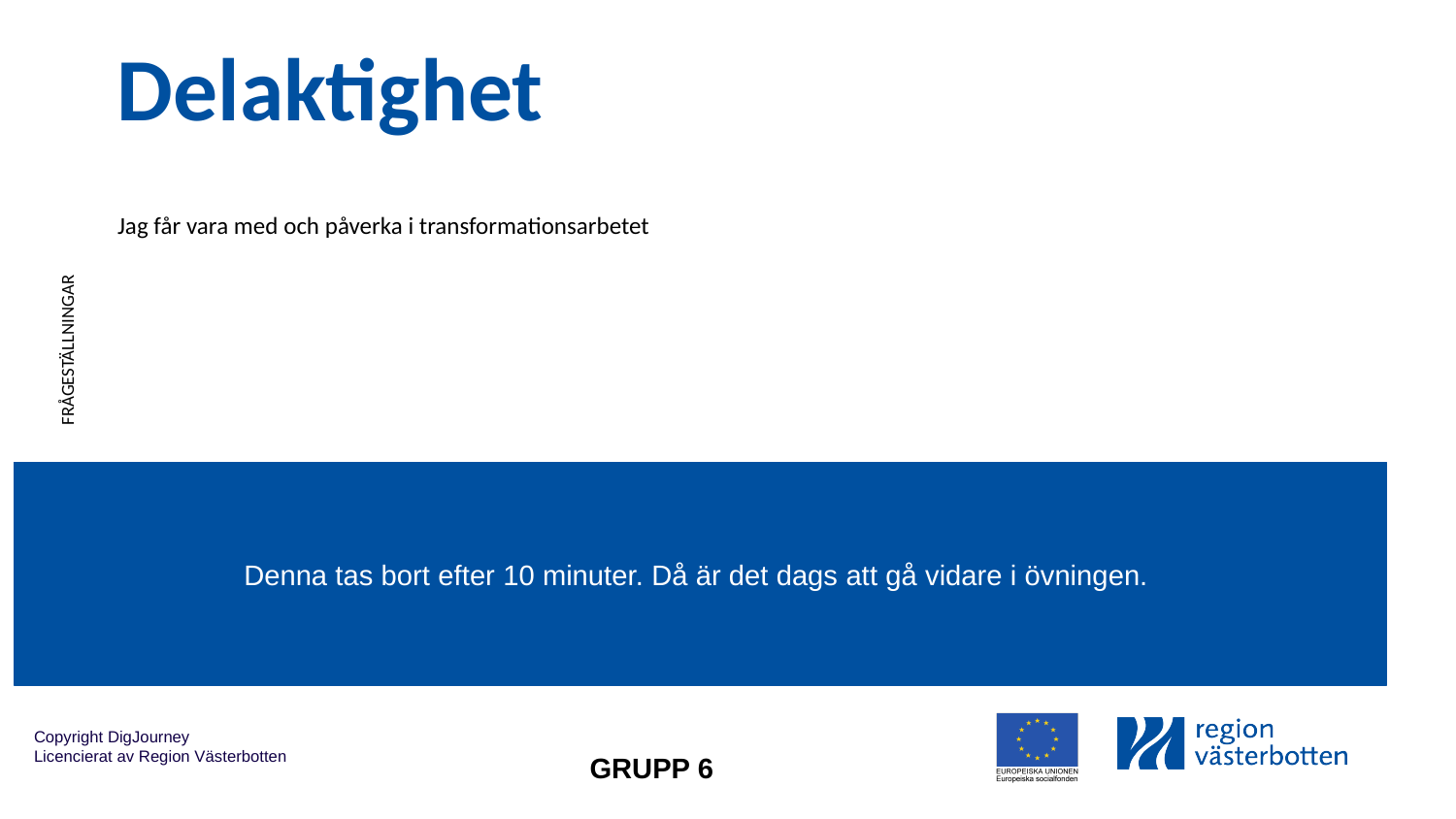

# Delaktighet
Jag får vara med och påverka i transformationsarbetet

FRÅGESTÄLLNINGAR
Denna tas bort efter 10 minuter. Då är det dags att gå vidare i övningen.

AKTIVITETER
GRUPP 6